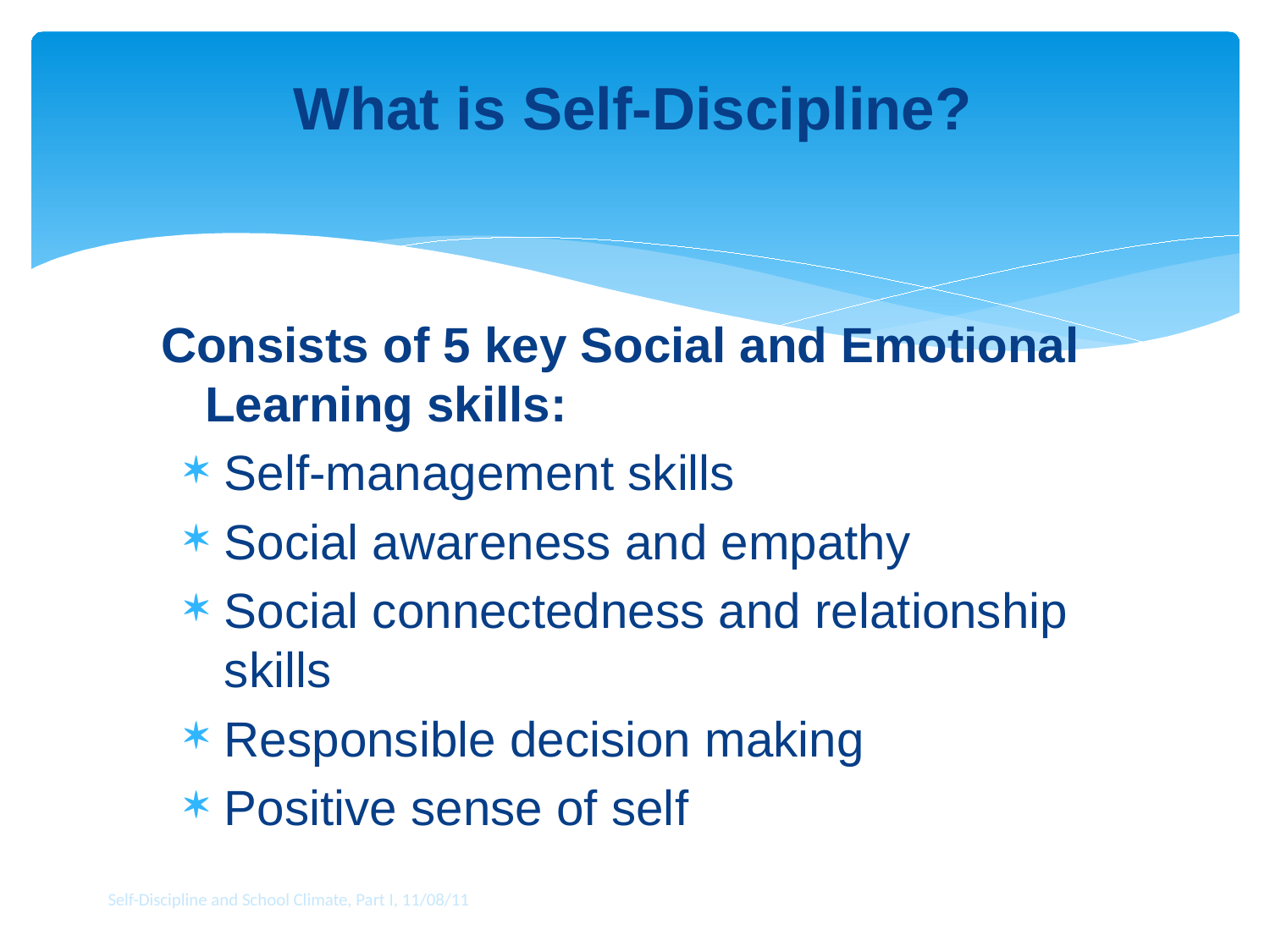

# What is Self-Discipline?
Consists of 5 key Social and Emotional Learning skills:
Self-management skills
Social awareness and empathy
Social connectedness and relationship skills
Responsible decision making
Positive sense of self

Self-Discipline and School Climate, Part I, 11/08/11